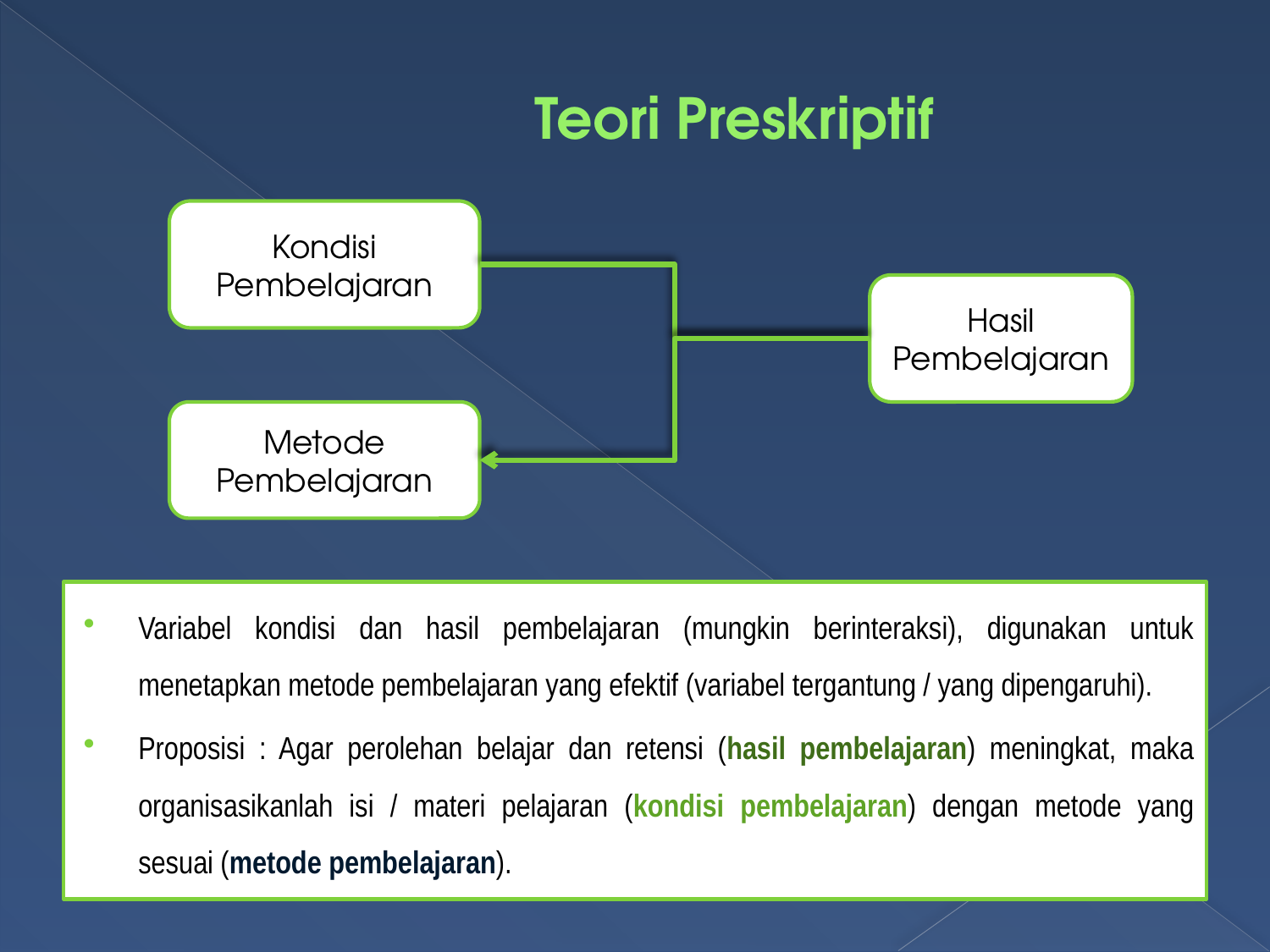

# Teori Preskriptif
Kondisi Pembelajaran
Hasil Pembelajaran
Metode Pembelajaran
Variabel kondisi dan hasil pembelajaran (mungkin berinteraksi), digunakan untuk menetapkan metode pembelajaran yang efektif (variabel tergantung / yang dipengaruhi).
Proposisi : Agar perolehan belajar dan retensi (hasil pembelajaran) meningkat, maka organisasikanlah isi / materi pelajaran (kondisi pembelajaran) dengan metode yang sesuai (metode pembelajaran).